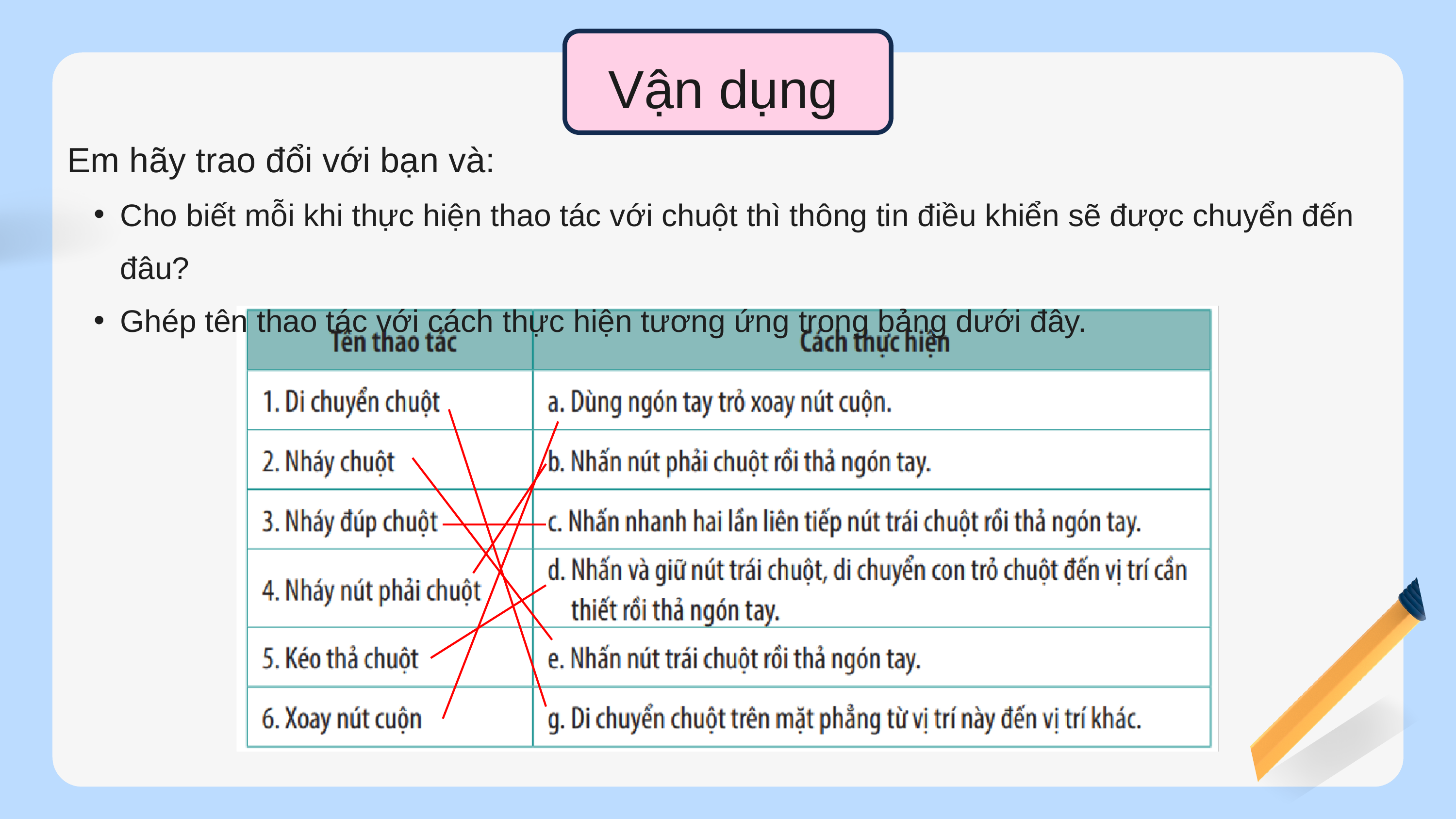

Vận dụng

Em hãy trao đổi với bạn và:
Cho biết mỗi khi thực hiện thao tác với chuột thì thông tin điều khiển sẽ được chuyển đến đâu?
Ghép tên thao tác với cách thực hiện tương ứng trong bảng dưới đây.